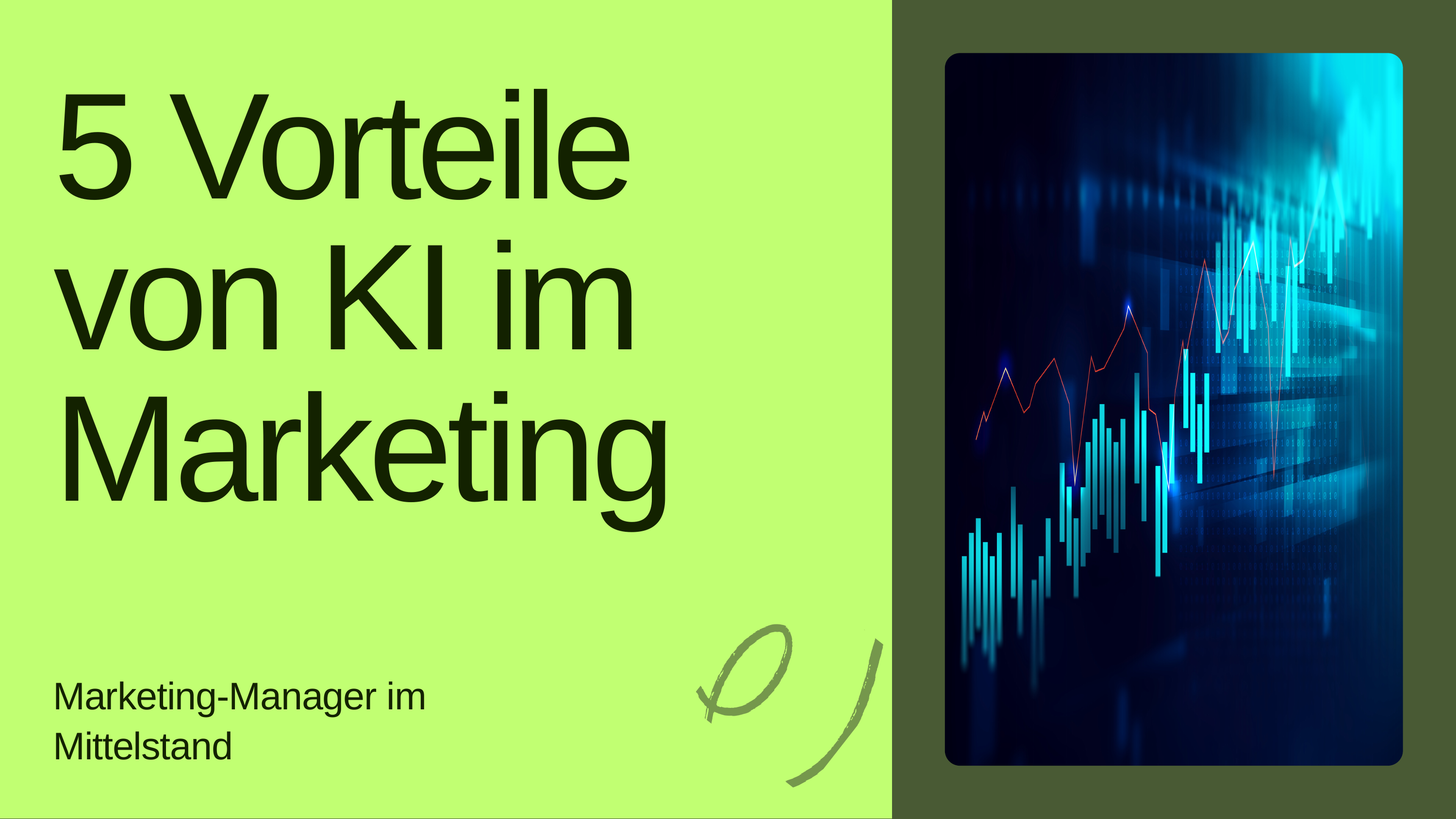

5 Vorteile von KI im Marketing

Marketing-Manager im Mittelstand